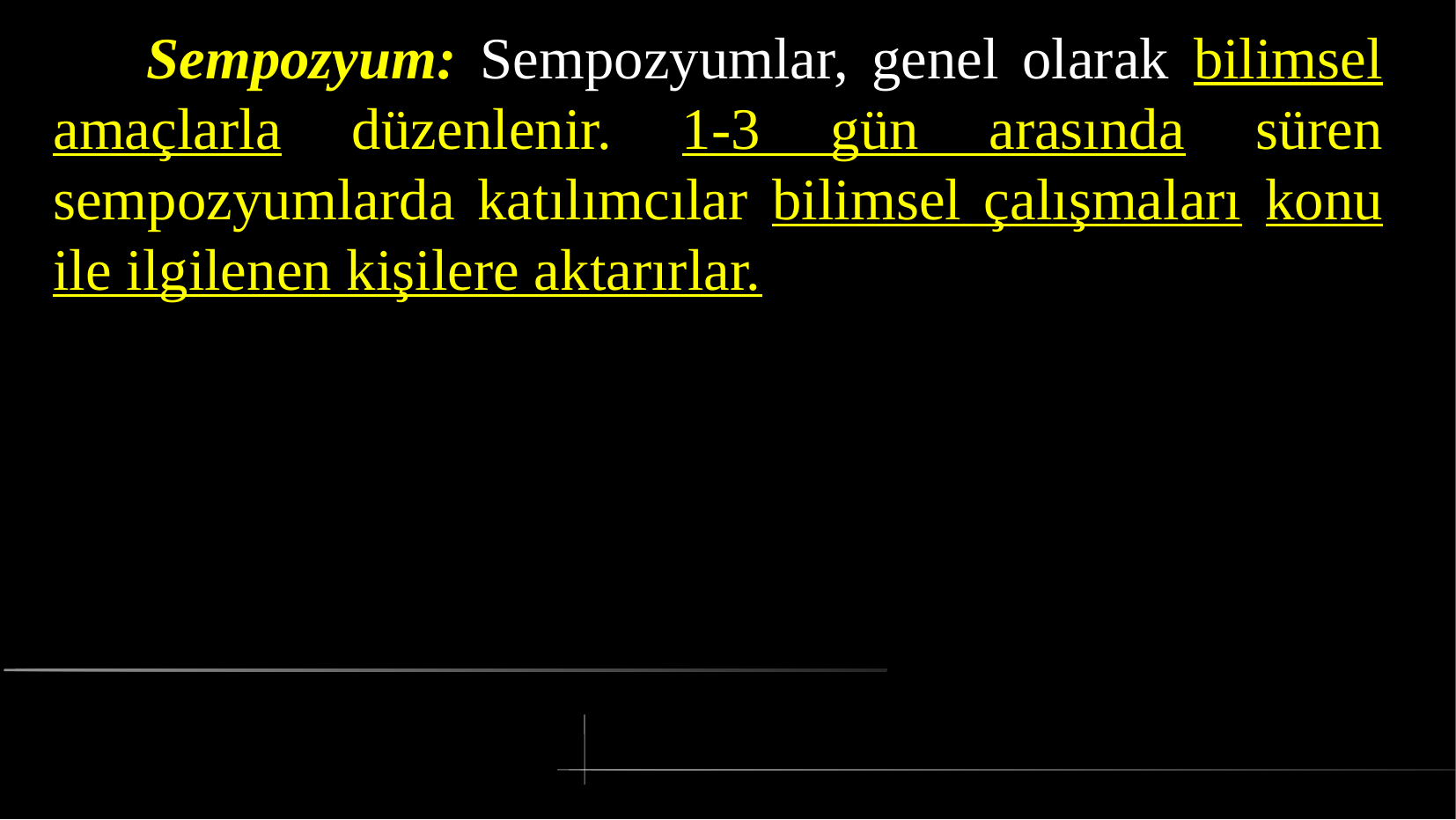

# Sempozyum: Sempozyumlar, genel olarak bilimsel amaçlarla düzenlenir. 1-3 gün arasında süren sempozyumlarda katılımcılar bilimsel çalışmaları konu ile ilgilenen kişilere aktarırlar.